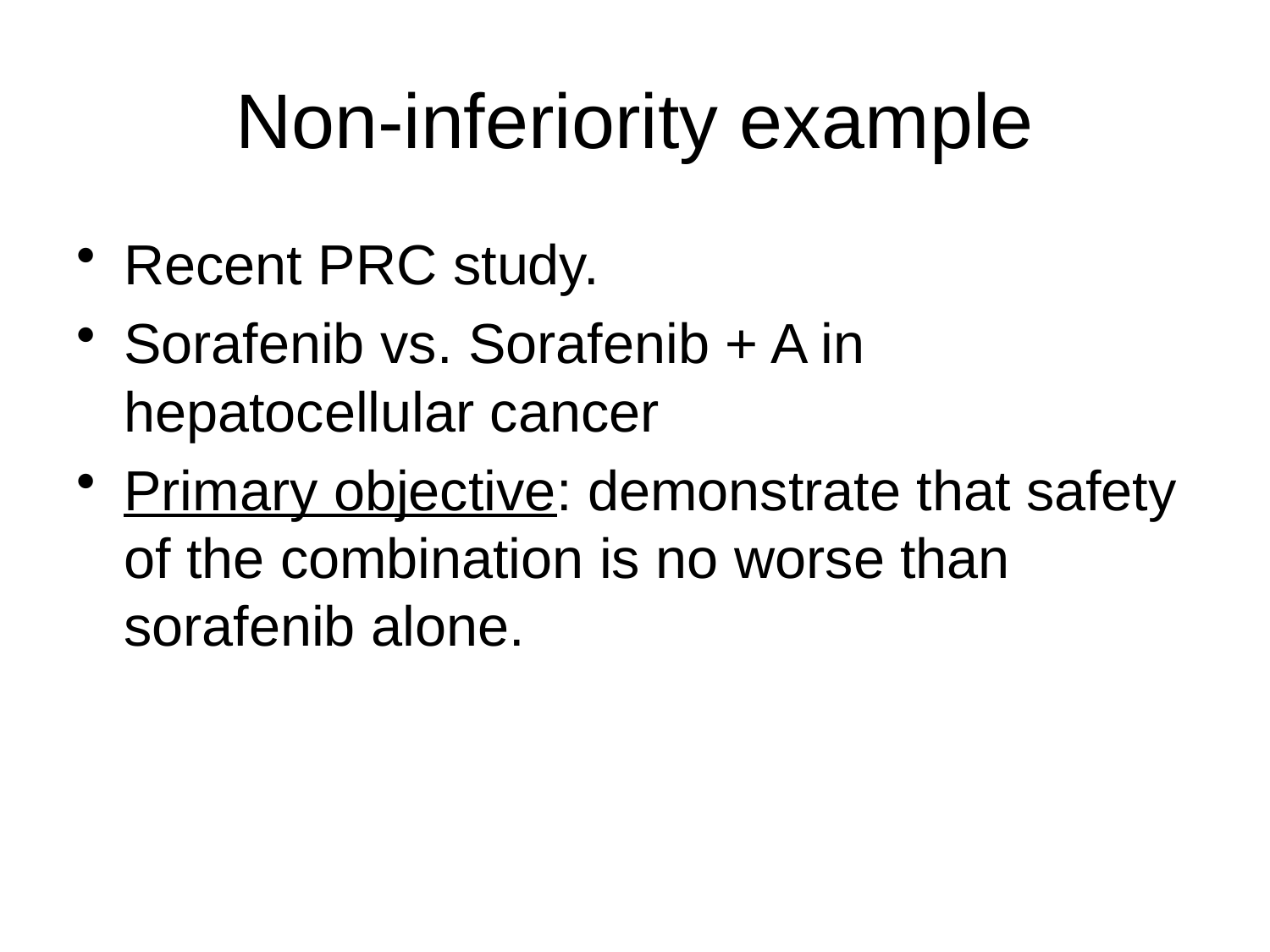

# Non-inferiority example
Recent PRC study.
Sorafenib vs. Sorafenib + A in hepatocellular cancer
Primary objective: demonstrate that safety of the combination is no worse than sorafenib alone.